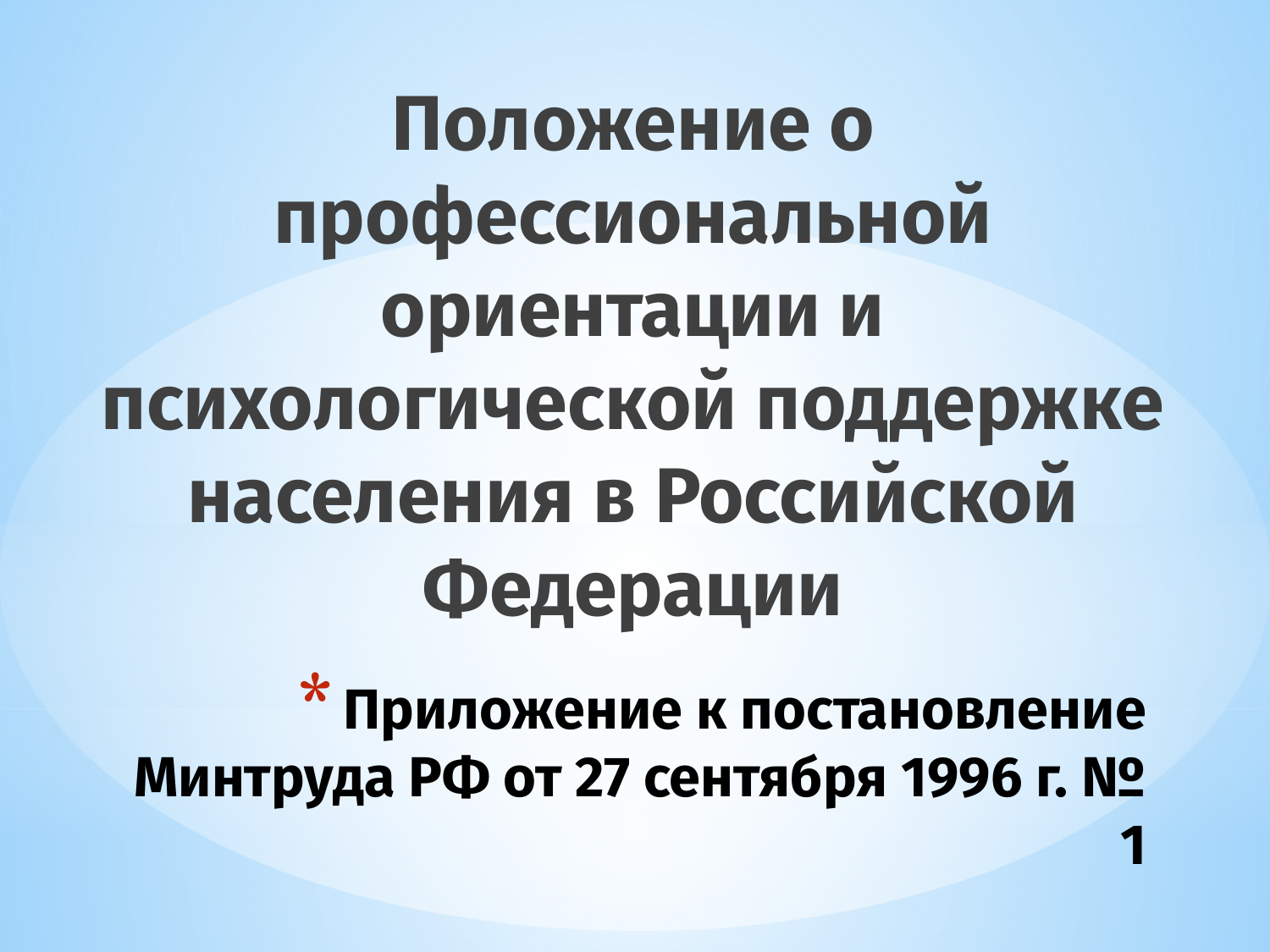

Положение о профессиональной ориентации и психологической поддержке населения в Российской Федерации
# Приложение к постановление Минтруда РФ от 27 сентября 1996 г. № 1